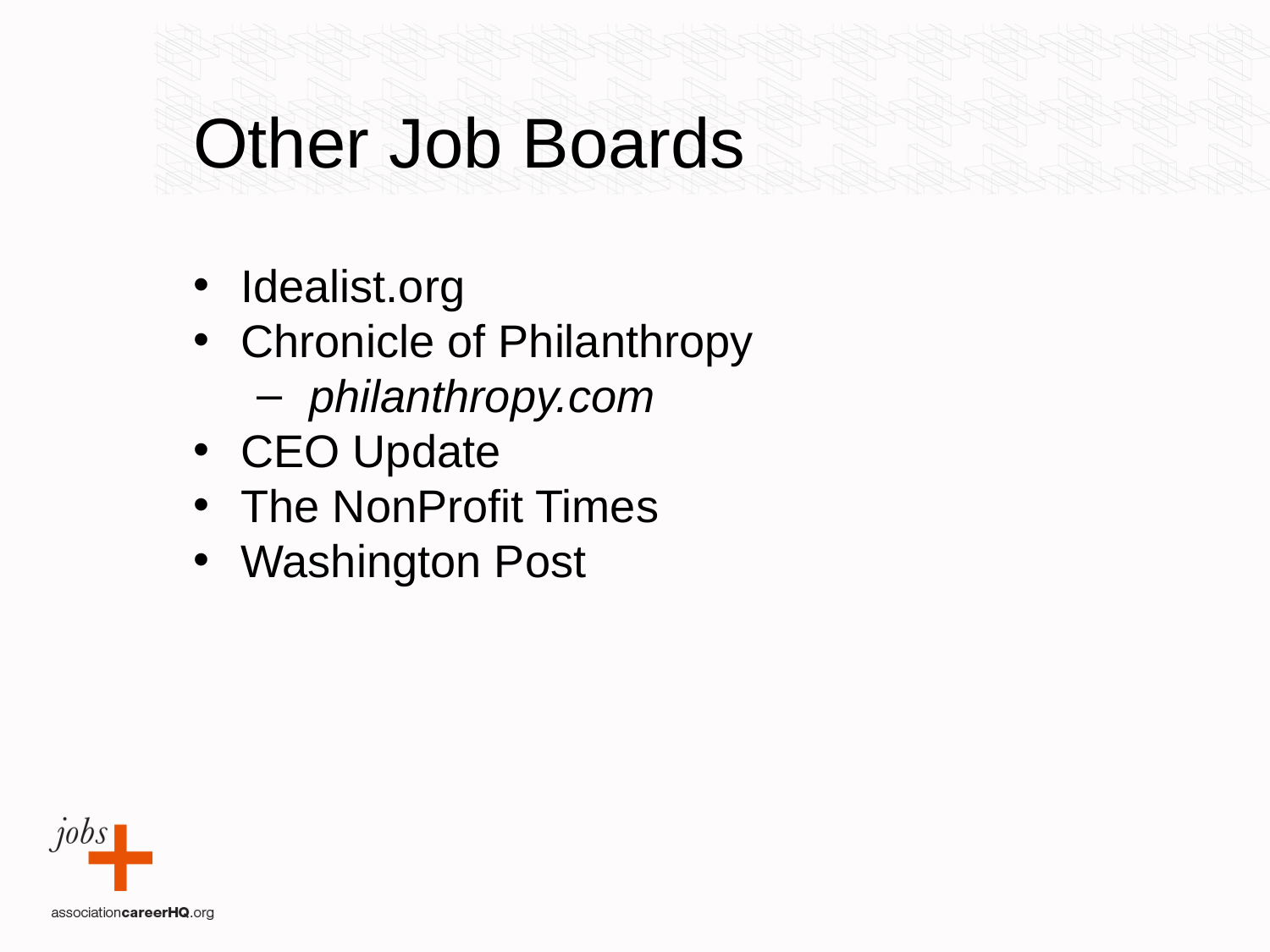

# Other Job Boards
Idealist.org
Chronicle of Philanthropy
 philanthropy.com
CEO Update
The NonProfit Times
Washington Post